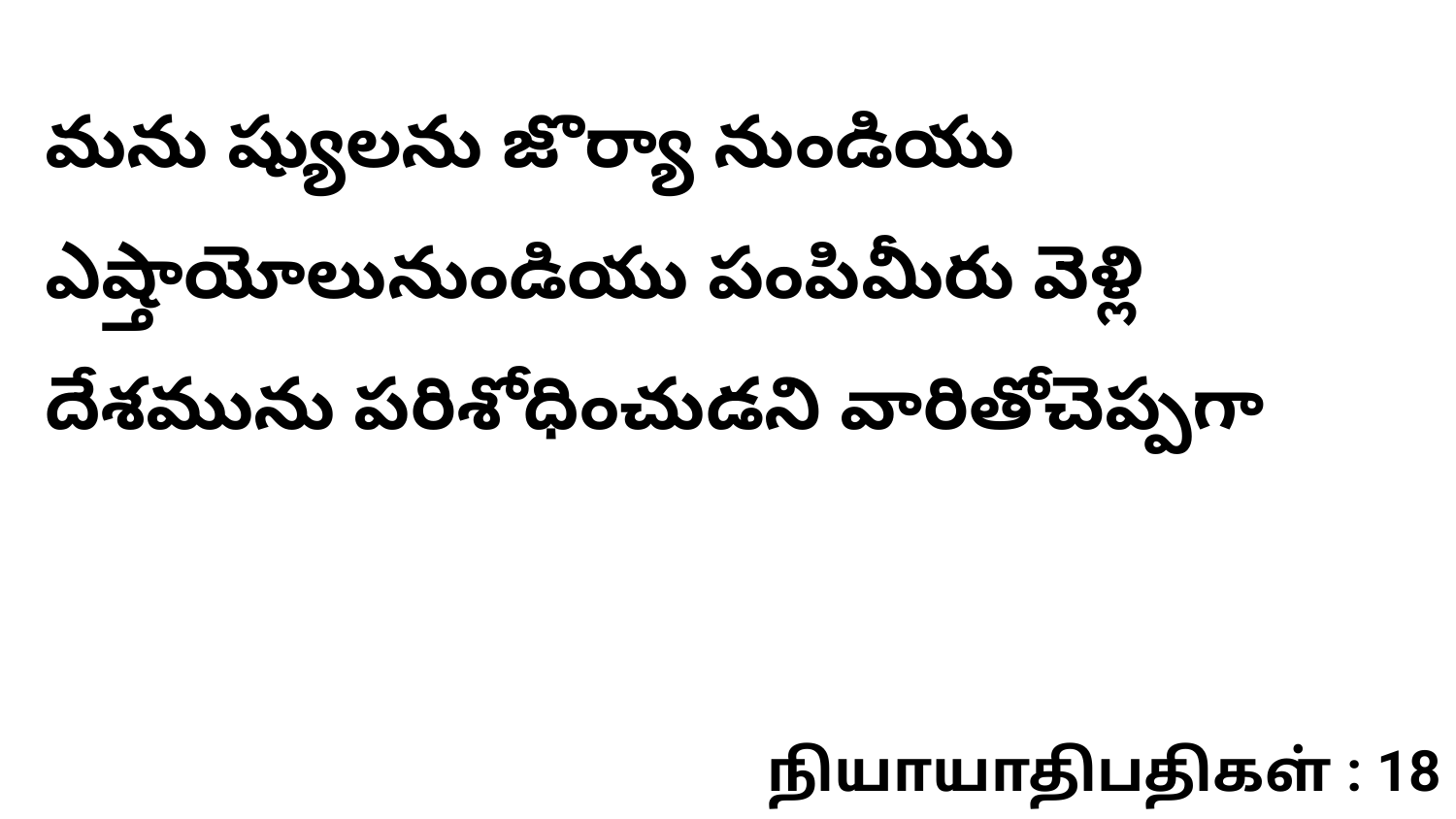

మను ష్యులను జొర్యా నుండియు ఎష్తాయోలునుండియు పంపిమీరు వెళ్లి దేశమును పరిశోధించుడని వారితోచెప్పగా
நியாயாதிபதிகள் : 18